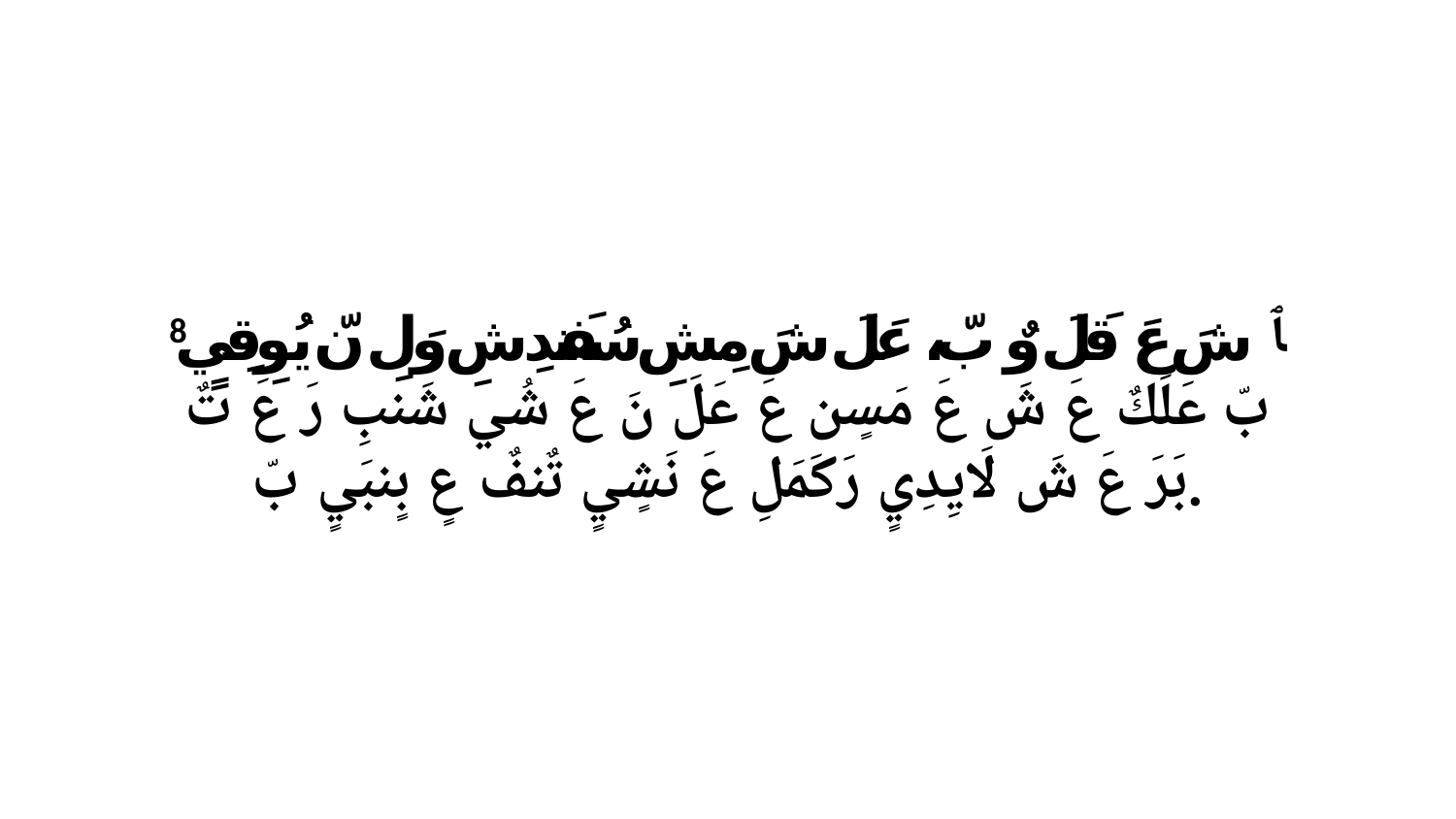

8 ﭑ شَ عَ قَلَ وٌ بّ، عَلَ شَ مِشِ سُفَندِشِ وَلِ نّ يُوِقِيٍ بّ عَلَكٌ عَ شَ عَ مَسٍن عَ عَلَ نَ عَ شُي شَنبِ رَ عَ تٌ بَرَ عَ شَ لَايِدِيٍ رَكَمَلِ عَ نَشٍيٍ تٌنفٌ عٍ بٍنبَيٍ بّ.